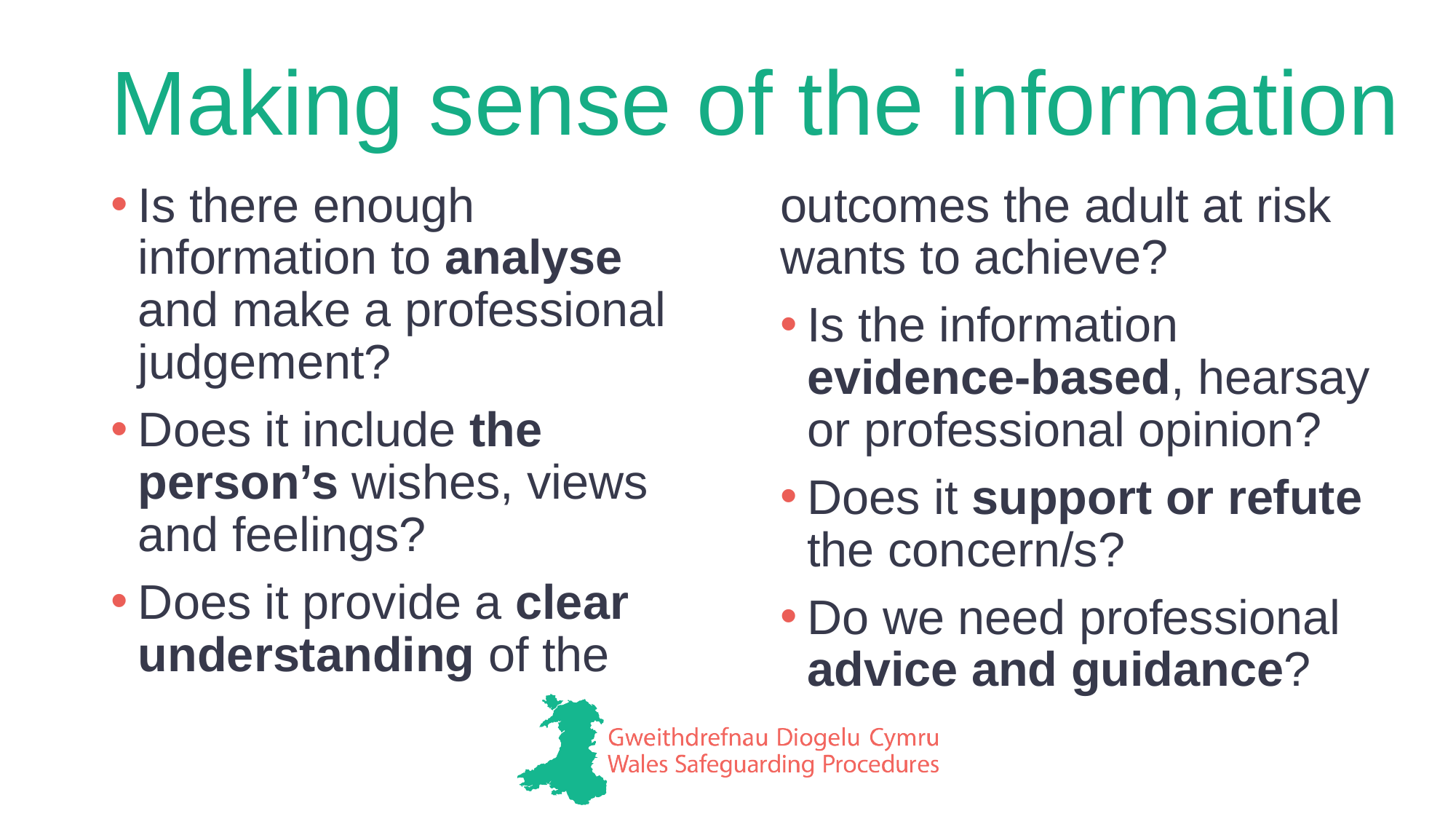

# Making sense of the information
Is there enough information to analyse and make a professional judgement?
Does it include the person’s wishes, views and feelings?
Does it provide a clear understanding of the
outcomes the adult at risk wants to achieve?
Is the information evidence-based, hearsay or professional opinion?
Does it support or refute the concern/s?
Do we need professional advice and guidance?